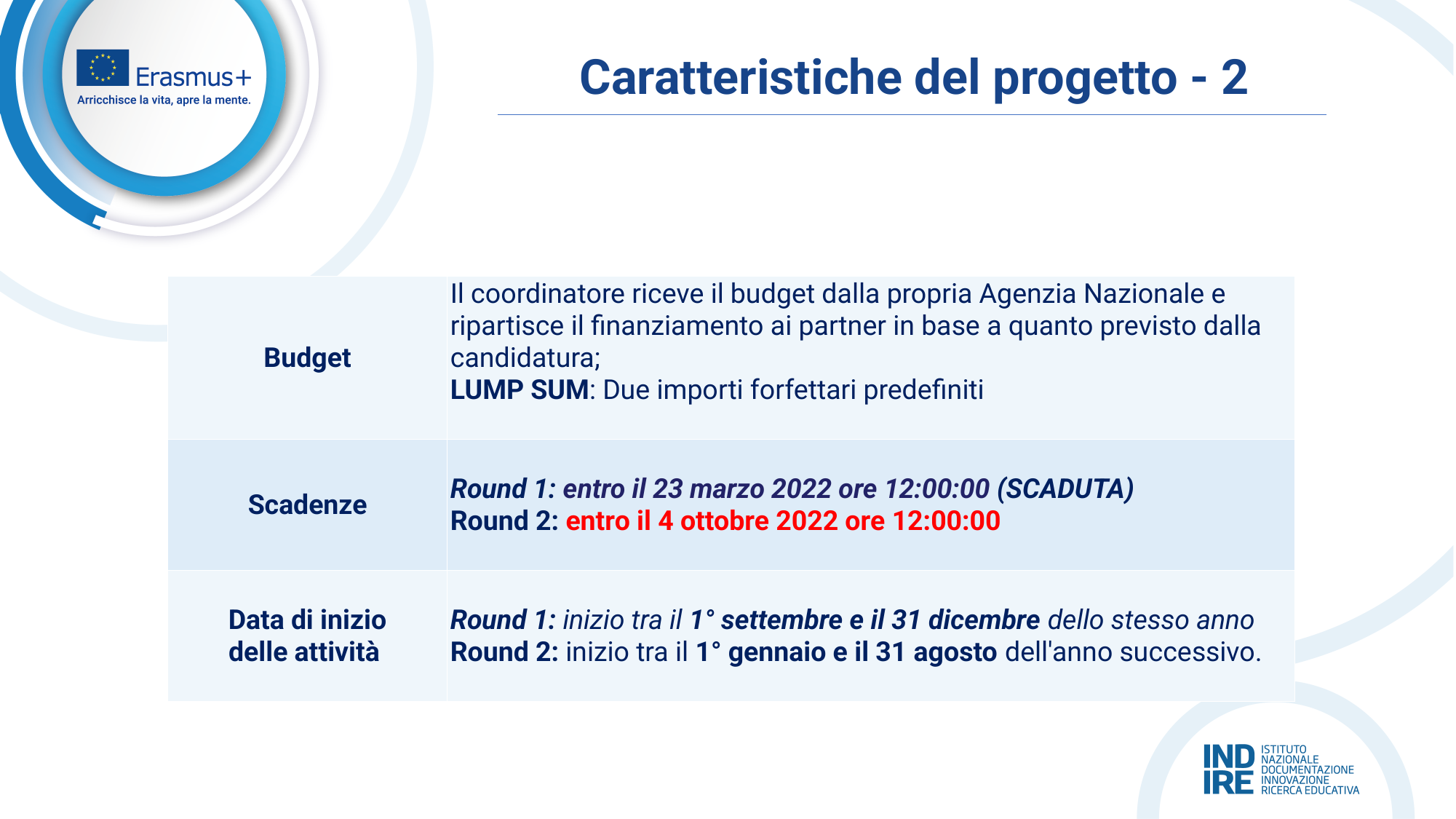

# Caratteristiche del progetto - 2
| Budget​ | Il coordinatore riceve il budget dalla propria Agenzia Nazionale e ripartisce il finanziamento ai partner in base a quanto previsto dalla candidatura;  LUMP SUM: Due importi forfettari predefiniti ​ ​ |
| --- | --- |
| Scadenze​ | ​ Round 1: entro il 23 marzo 2022 ore 12:00:00 (SCADUTA)  ​ Round 2: entro il 4 ottobre 2022 ore 12:00:00  ​ |
| Data di inizio delle attività ​ | ​ Round 1: inizio tra il 1° settembre e il 31 dicembre dello stesso anno​ Round 2: inizio tra il 1° gennaio e il 31 agosto dell'anno successivo.​ ​ |